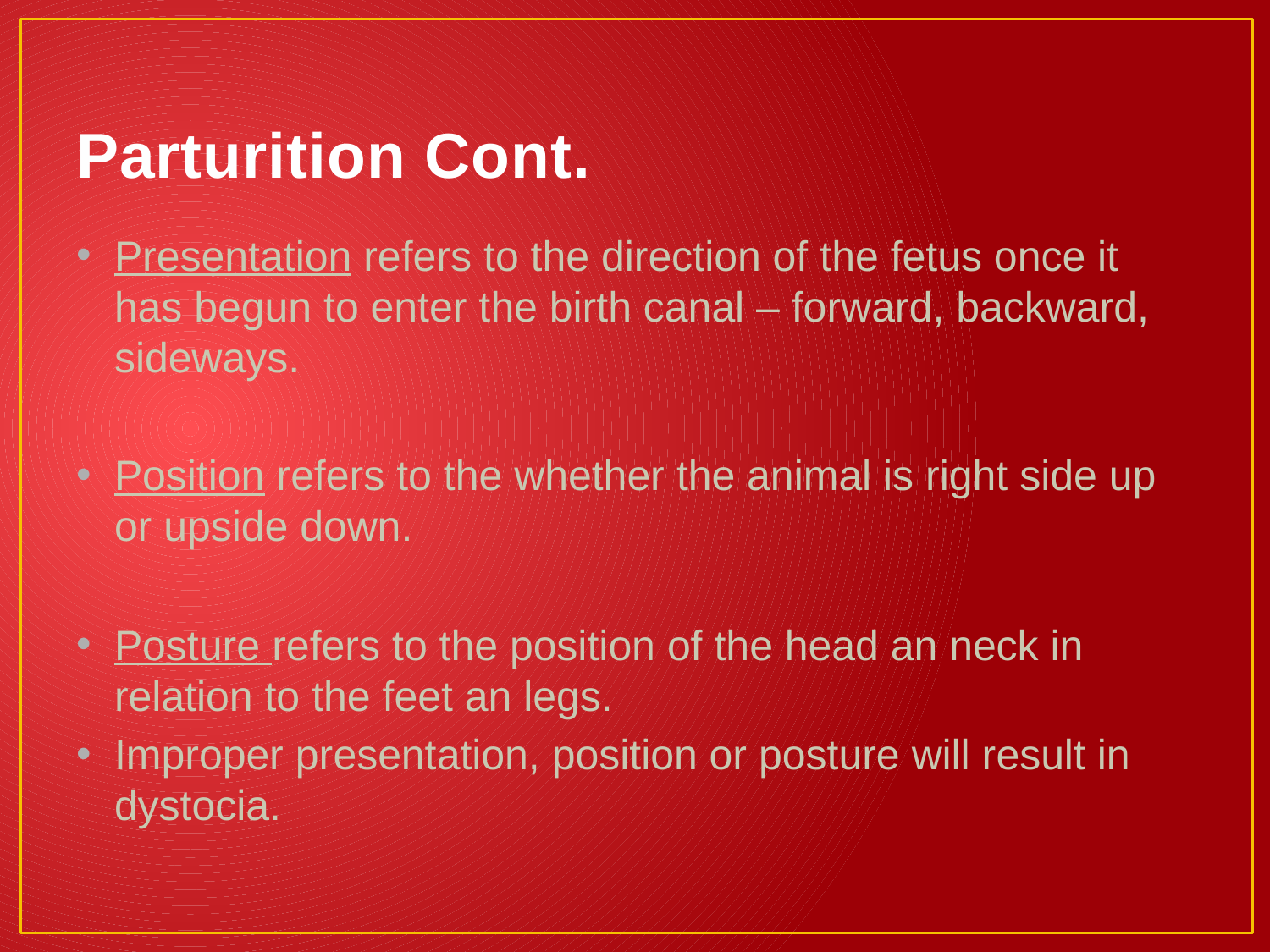

# Parturition Cont.
Presentation refers to the direction of the fetus once it has begun to enter the birth canal – forward, backward, sideways.

Position refers to the whether the animal is right side up or upside down.

Posture refers to the position of the head an neck in relation to the feet an legs.
Improper presentation, position or posture will result in dystocia.